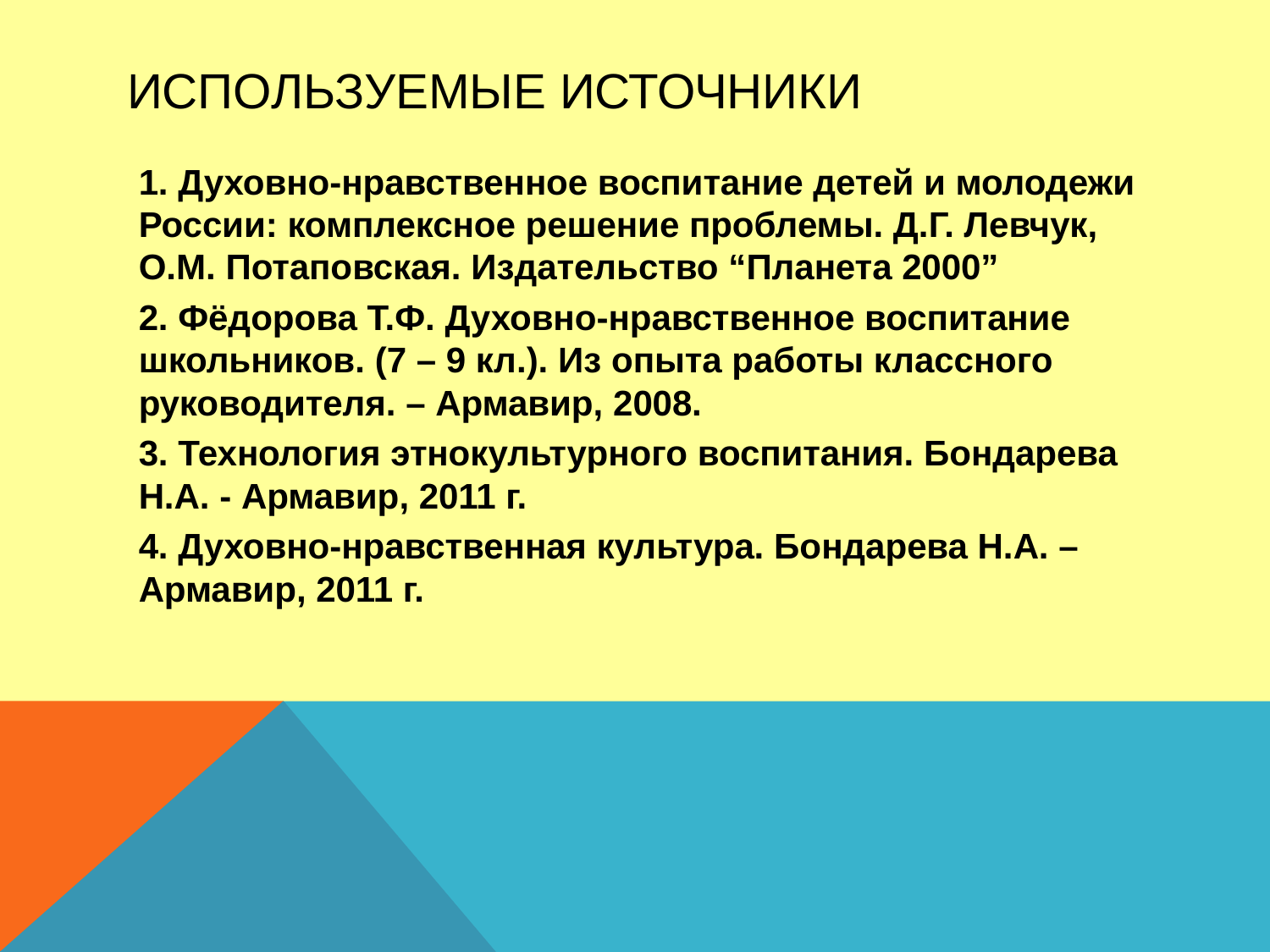

# Используемые источники
1. Духовно-нравственное воспитание детей и молодежи России: комплексное решение проблемы. Д.Г. Левчук, О.М. Потаповская. Издательство “Планета 2000”
2. Фёдорова Т.Ф. Духовно-нравственное воспитание школьников. (7 – 9 кл.). Из опыта работы классного руководителя. – Армавир, 2008.
3. Технология этнокультурного воспитания. Бондарева Н.А. - Армавир, 2011 г.
4. Духовно-нравственная культура. Бондарева Н.А. – Армавир, 2011 г.